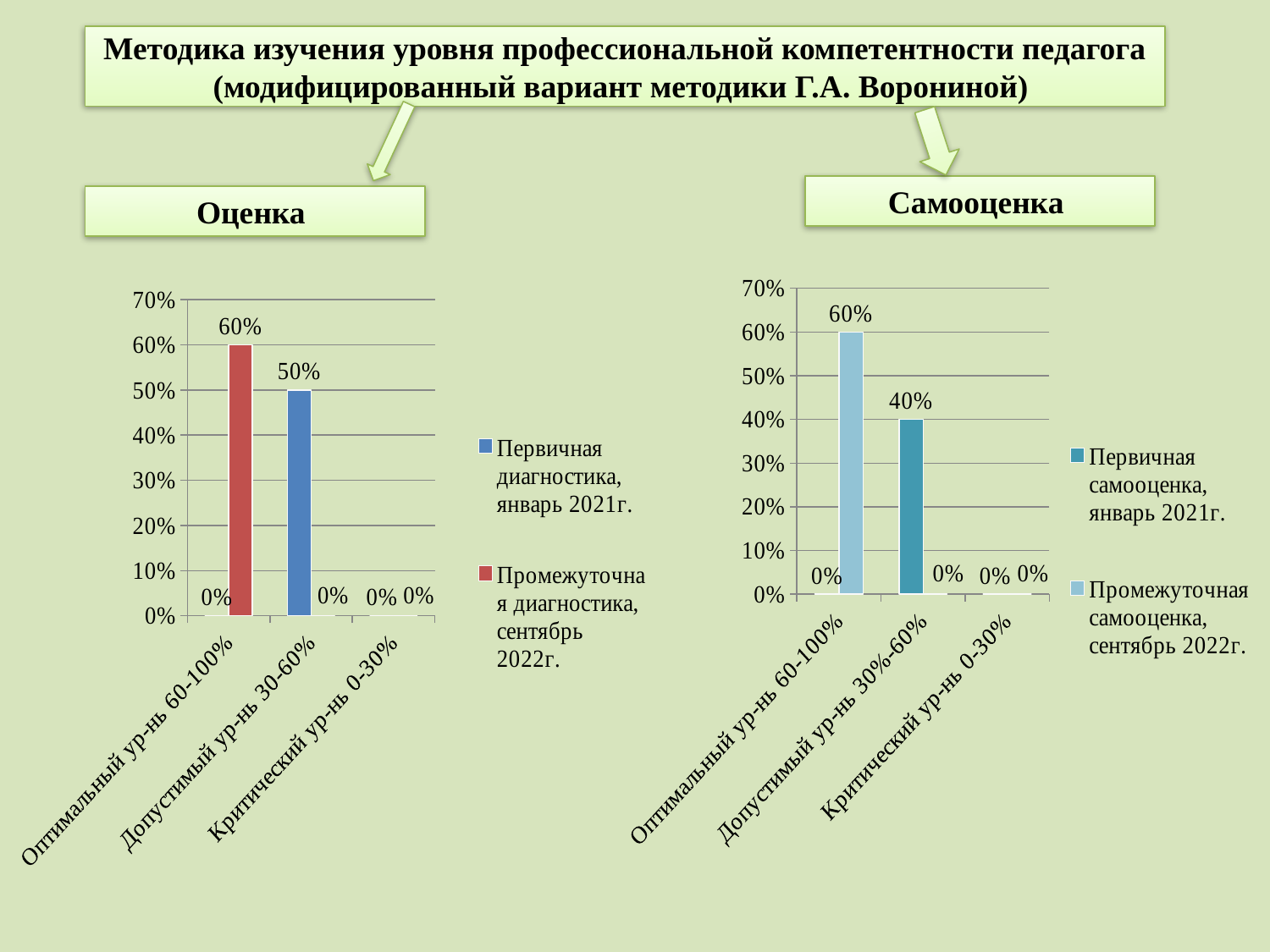

Методика изучения уровня профессиональной компетентности педагога (модифицированный вариант методики Г.А. Ворониной)
#

Самооценка
Оценка

### Chart

| Category | Первичная самооценка, январь 2021г. | Промежуточная самооценка, сентябрь 2022г. |
|---|---|---|
| Оптимальный ур-нь 60-100% | 0.0 | 0.6000000000000004 |
| Допустимый ур-нь 30%-60% | 0.4 | 0.0 |
| Критический ур-нь 0-30% | 0.0 | 0.0 |

### Chart

| Category | Первичная диагностика, январь 2021г. | Промежуточная диагностика, сентябрь 2022г. |
|---|---|---|
| Оптимальный ур-нь 60-100% | 0.0 | 0.6000000000000004 |
| Допустимый ур-нь 30-60% | 0.5 | 0.0 |
| Критический ур-нь 0-30% | 0.0 | 0.0 |